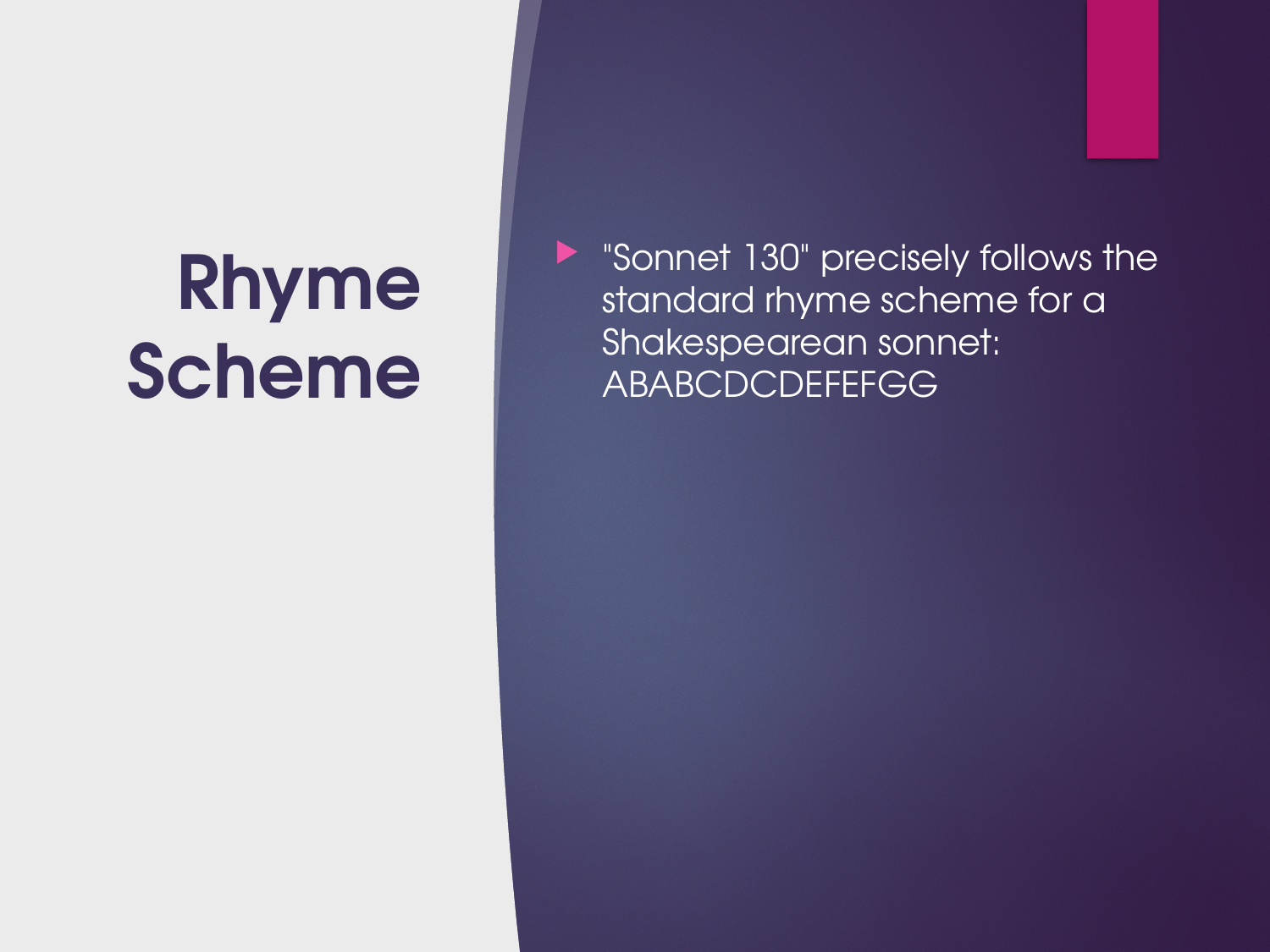

# Rhyme Scheme
"Sonnet 130" precisely follows the standard rhyme scheme for a Shakespearean sonnet: ABABCDCDEFEFGG